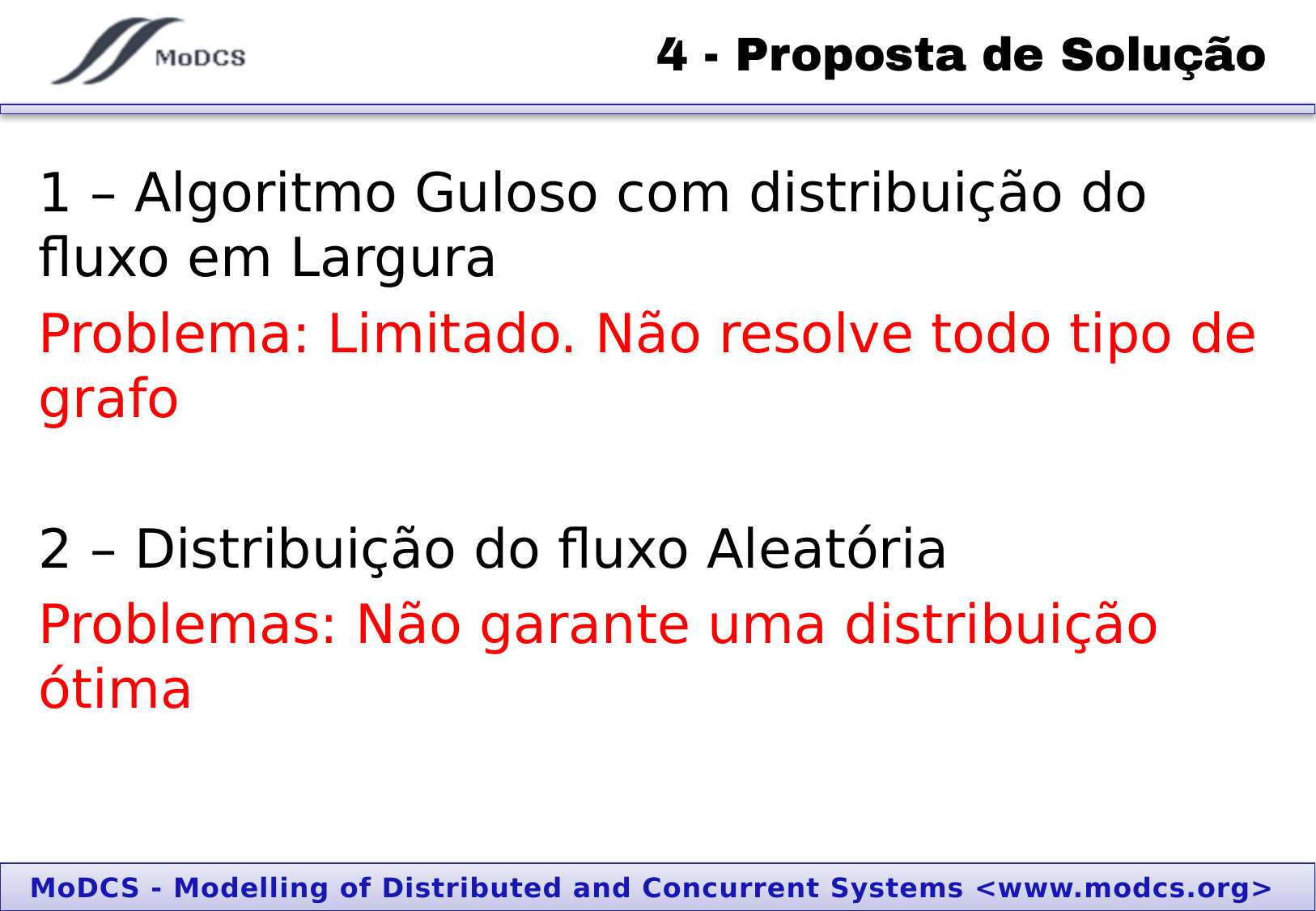

# 4 - Proposta de Solução
1 – Algoritmo Guloso com distribuição do fluxo em Largura
Problema: Limitado. Não resolve todo tipo de grafo

2 – Distribuição do fluxo Aleatória
Problemas: Não garante uma distribuição ótima